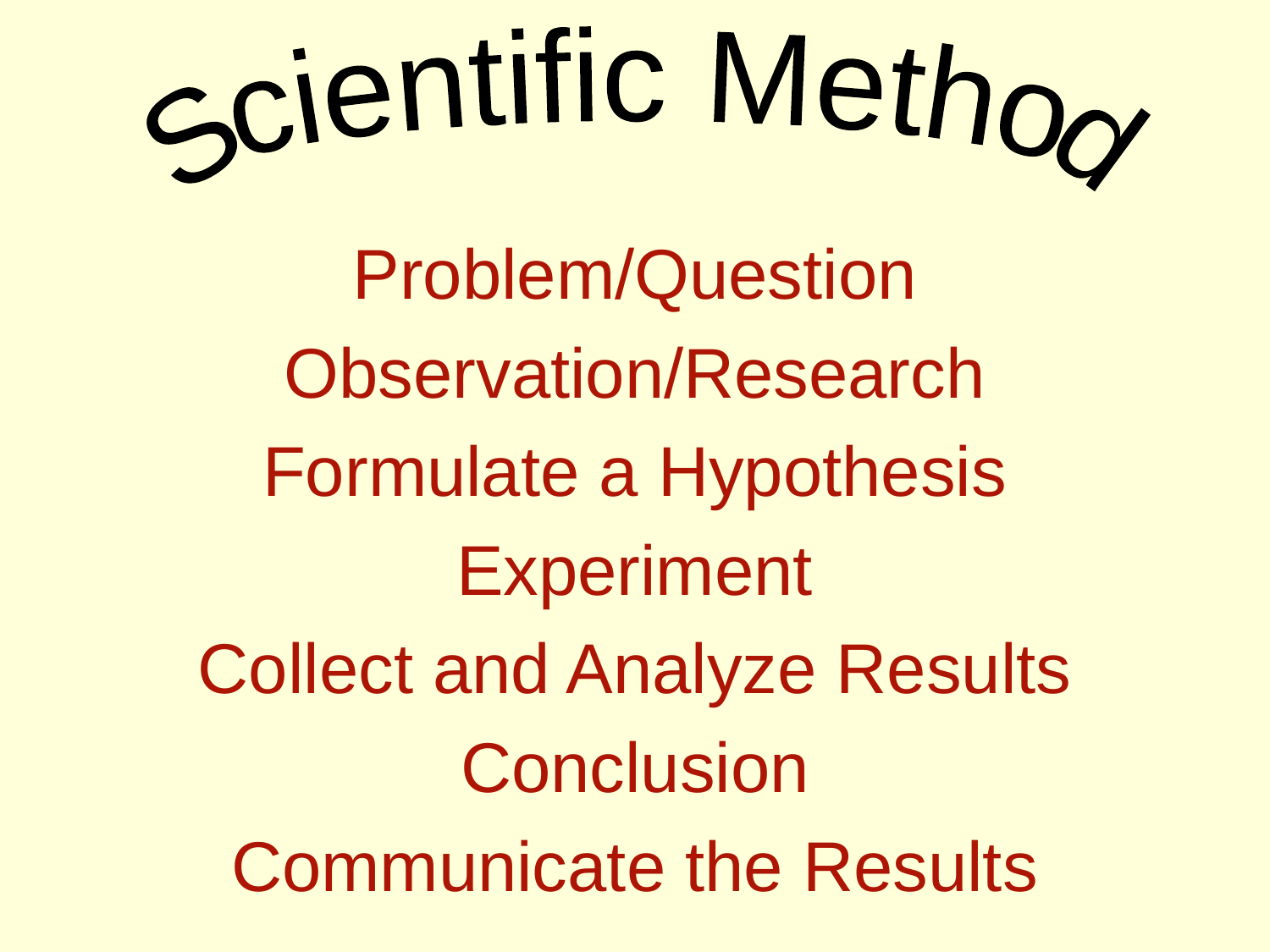

Scientific Method
Problem/Question
Observation/Research
Formulate a Hypothesis
Experiment
Collect and Analyze Results
Conclusion
Communicate the Results